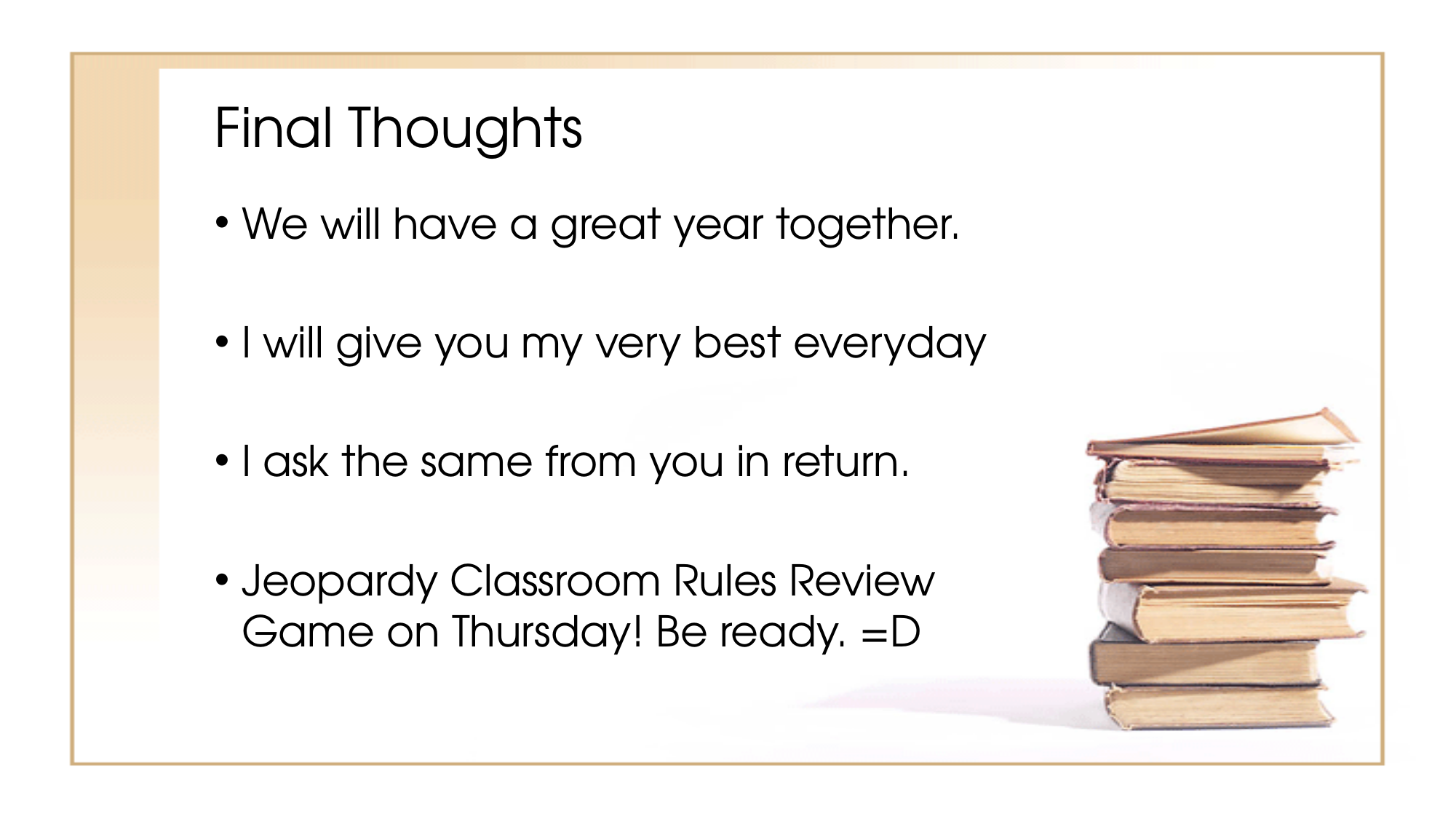

# Final Thoughts
We will have a great year together.

I will give you my very best everyday

I ask the same from you in return.

Jeopardy Classroom Rules Review Game on Thursday! Be ready. =D